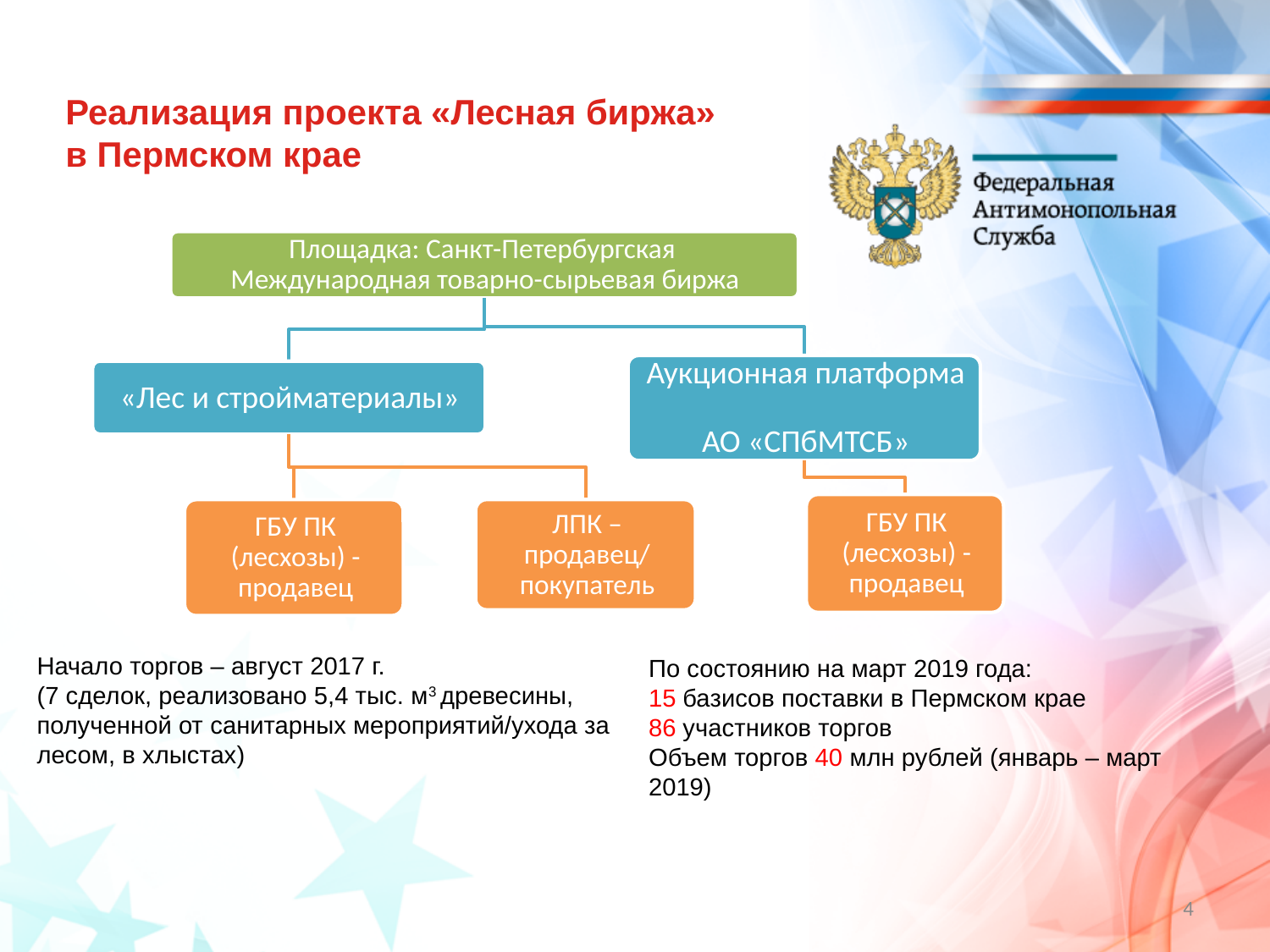

# Реализация проекта «Лесная биржа» в Пермском крае
Площадка: Санкт-Петербургская
Международная товарно-сырьевая биржа
«Лес и стройматериалы»
ГБУ ПК (лесхозы) - продавец
ЛПК – продавец/
покупатель
Аукционная платформа
АО «СПбМТСБ»
ГБУ ПК (лесхозы) - продавец

Начало торгов – август 2017 г.
(7 сделок, реализовано 5,4 тыс. м3 древесины, полученной от санитарных мероприятий/ухода за лесом, в хлыстах)
По состоянию на март 2019 года:
15 базисов поставки в Пермском крае
86 участников торгов
Объем торгов 40 млн рублей (январь – март 2019)

4